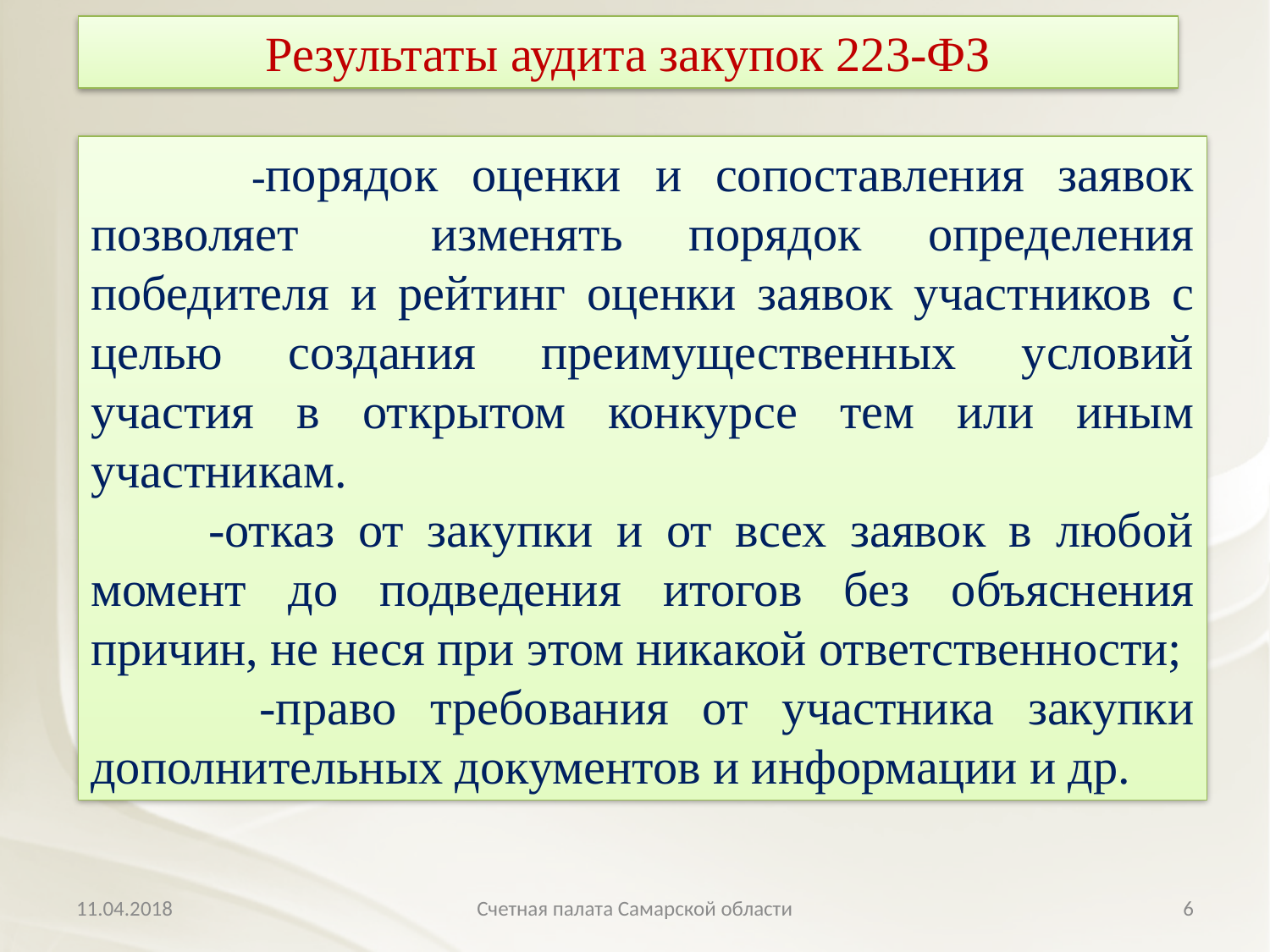

Результаты аудита закупок 223-ФЗ
     -порядок оценки и сопоставления заявок позволяет  изменять порядок определения победителя и рейтинг оценки заявок участников с целью создания преимущественных условий участия в открытом конкурсе тем или иным участникам.
     -отказ от закупки и от всех заявок в любой момент до подведения итогов без объяснения причин, не неся при этом никакой ответственности;
     -право требования от участника закупки дополнительных документов и информации и др.
11.04.2018
Счетная палата Самарской области
6